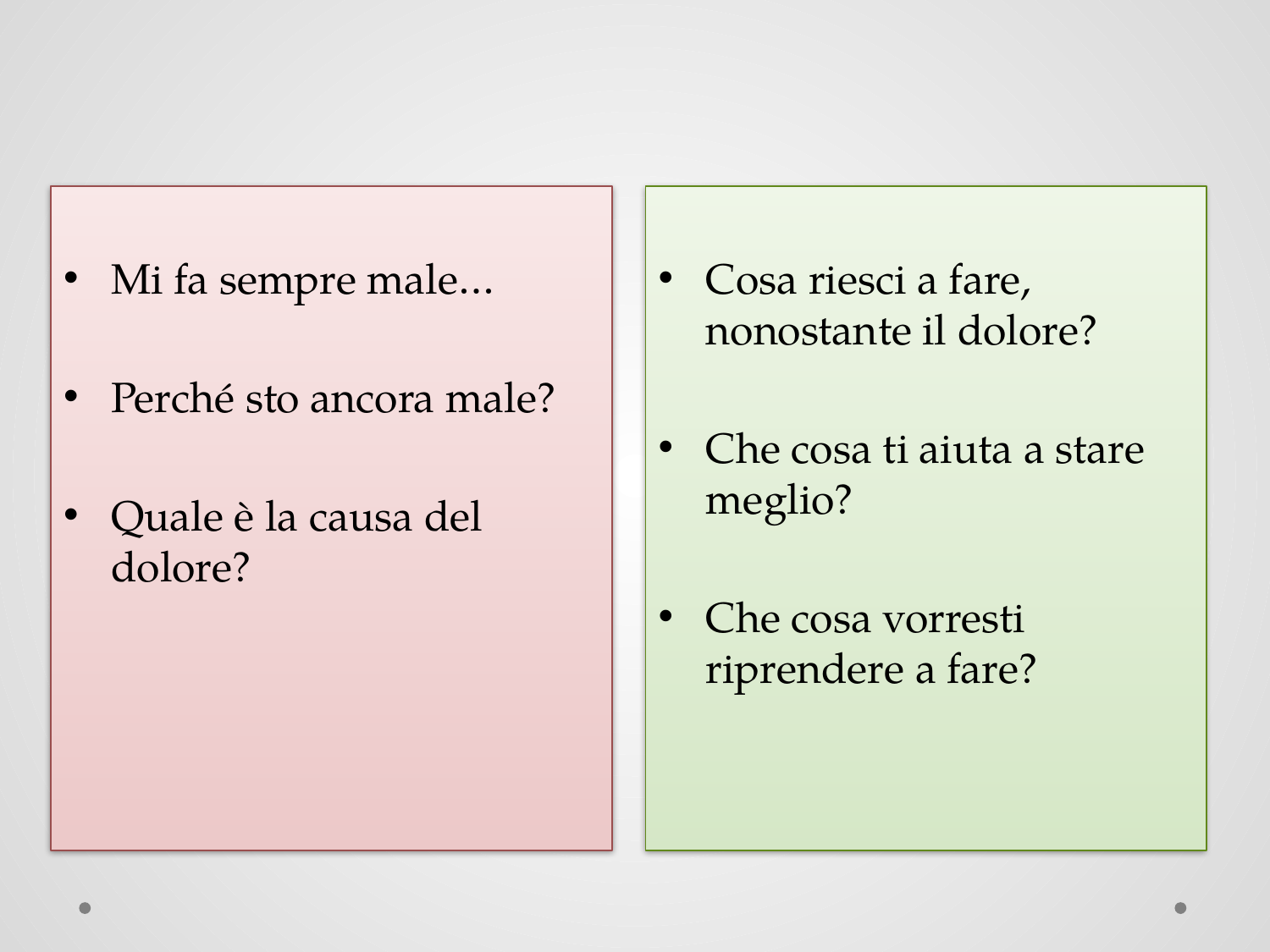

Mi fa sempre male…

Perché sto ancora male?

Quale è la causa del dolore?

Cosa riesci a fare, nonostante il dolore?

Che cosa ti aiuta a stare meglio?

Che cosa vorresti riprendere a fare?